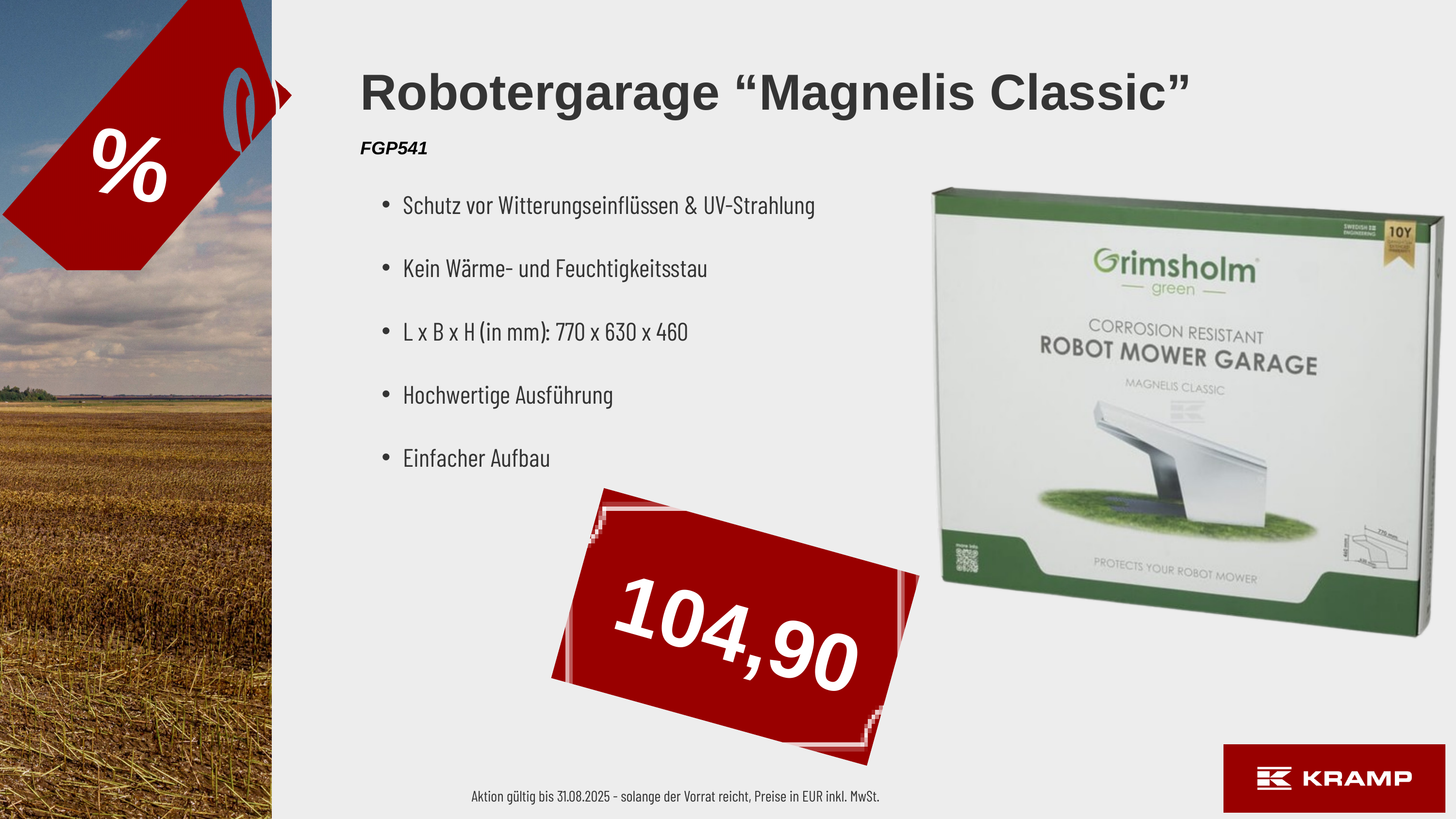

Robotergarage “Magnelis Classic”
%
FGP541
Schutz vor Witterungseinflüssen & UV-Strahlung
Kein Wärme- und Feuchtigkeitsstau
L x B x H (in mm): 770 x 630 x 460
Hochwertige Ausführung
Einfacher Aufbau

104,90

Aktion gültig bis 31.08.2025 - solange der Vorrat reicht, Preise in EUR inkl. MwSt.